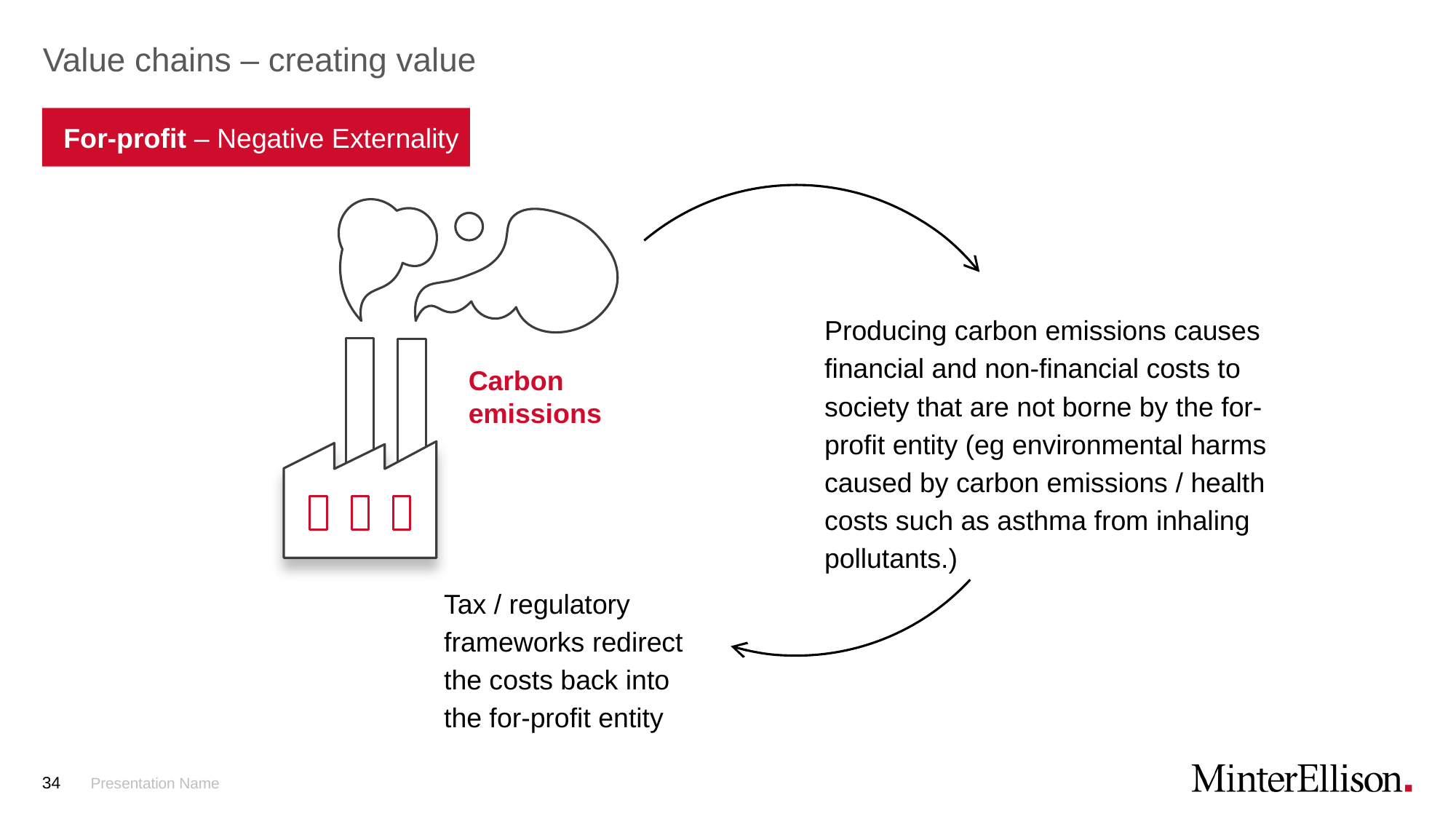

# Value chains – creating value
For-profit – Negative Externality

Producing carbon emissions causes financial and non-financial costs to society that are not borne by the for-profit entity (eg environmental harms caused by carbon emissions / health costs such as asthma from inhaling pollutants.)
Carbon emissions
Tax / regulatory frameworks redirect the costs back into the for-profit entity
Presentation Name